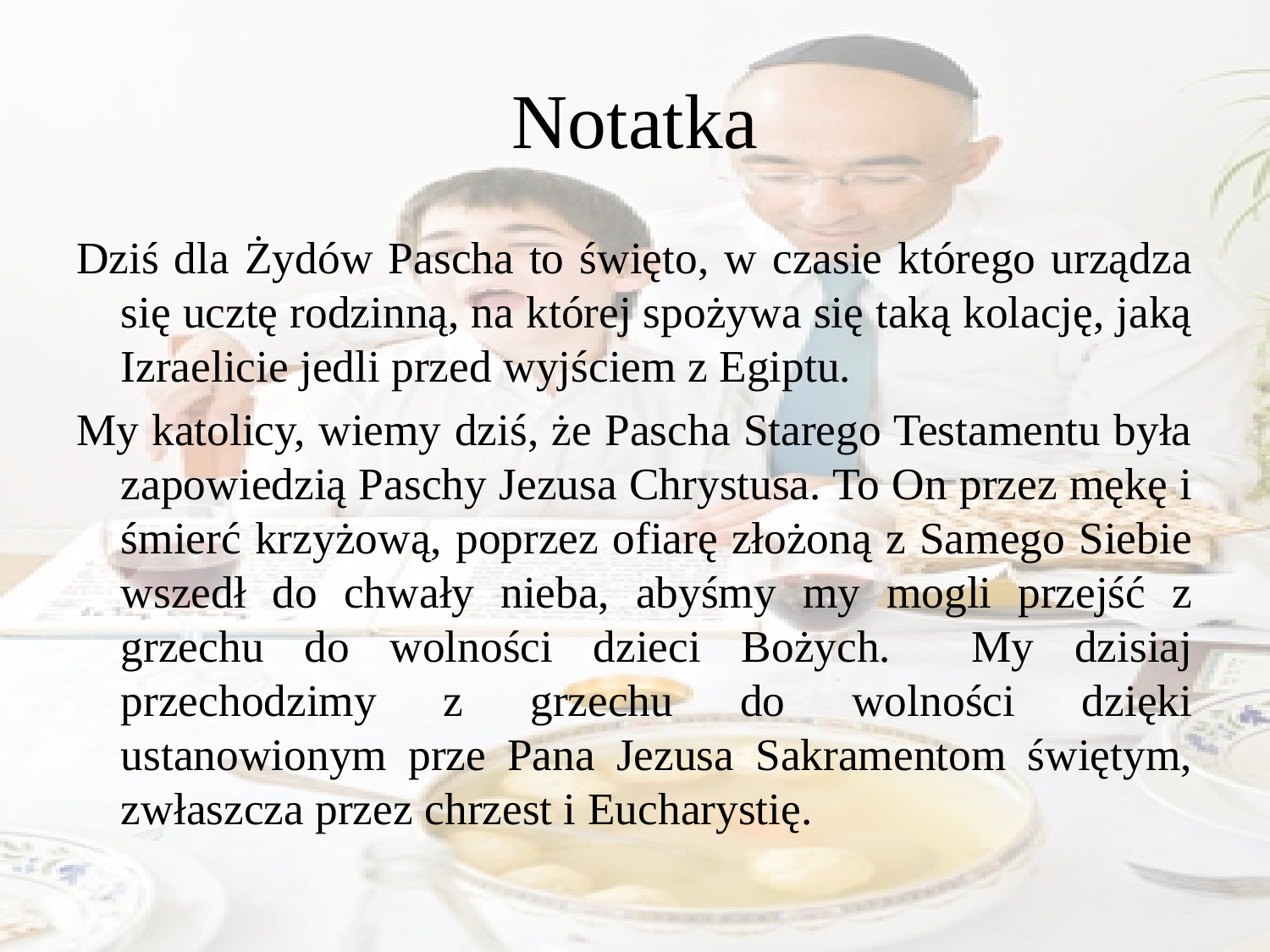

# Notatka
Dziś dla Żydów Pascha to święto, w czasie którego urządza się ucztę rodzinną, na której spożywa się taką kolację, jaką Izraelicie jedli przed wyjściem z Egiptu.
My katolicy, wiemy dziś, że Pascha Starego Testamentu była zapowiedzią Paschy Jezusa Chrystusa. To On przez mękę i śmierć krzyżową, poprzez ofiarę złożoną z Samego Siebie wszedł do chwały nieba, abyśmy my mogli przejść z grzechu do wolności dzieci Bożych.  My dzisiaj przechodzimy z grzechu do wolności dzięki ustanowionym prze Pana Jezusa Sakramentom świętym, zwłaszcza przez chrzest i Eucharystię.